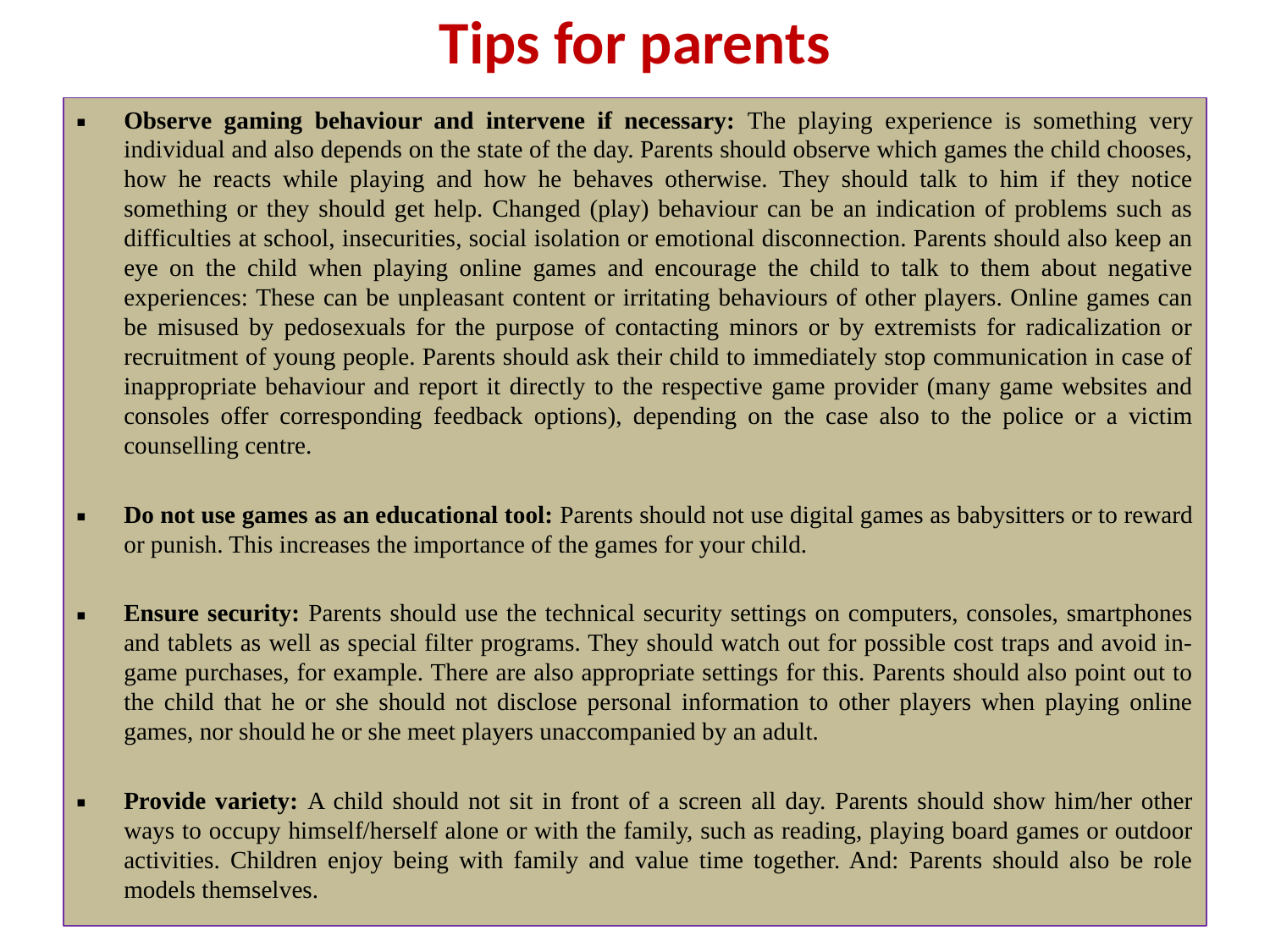

# Tips for parents
Observe gaming behaviour and intervene if necessary: The playing experience is something very individual and also depends on the state of the day. Parents should observe which games the child chooses, how he reacts while playing and how he behaves otherwise. They should talk to him if they notice something or they should get help. Changed (play) behaviour can be an indication of problems such as difficulties at school, insecurities, social isolation or emotional disconnection. Parents should also keep an eye on the child when playing online games and encourage the child to talk to them about negative experiences: These can be unpleasant content or irritating behaviours of other players. Online games can be misused by pedosexuals for the purpose of contacting minors or by extremists for radicalization or recruitment of young people. Parents should ask their child to immediately stop communication in case of inappropriate behaviour and report it directly to the respective game provider (many game websites and consoles offer corresponding feedback options), depending on the case also to the police or a victim counselling centre.

Do not use games as an educational tool: Parents should not use digital games as babysitters or to reward or punish. This increases the importance of the games for your child.

Ensure security: Parents should use the technical security settings on computers, consoles, smartphones and tablets as well as special filter programs. They should watch out for possible cost traps and avoid in-game purchases, for example. There are also appropriate settings for this. Parents should also point out to the child that he or she should not disclose personal information to other players when playing online games, nor should he or she meet players unaccompanied by an adult.

Provide variety: A child should not sit in front of a screen all day. Parents should show him/her other ways to occupy himself/herself alone or with the family, such as reading, playing board games or outdoor activities. Children enjoy being with family and value time together. And: Parents should also be role models themselves.